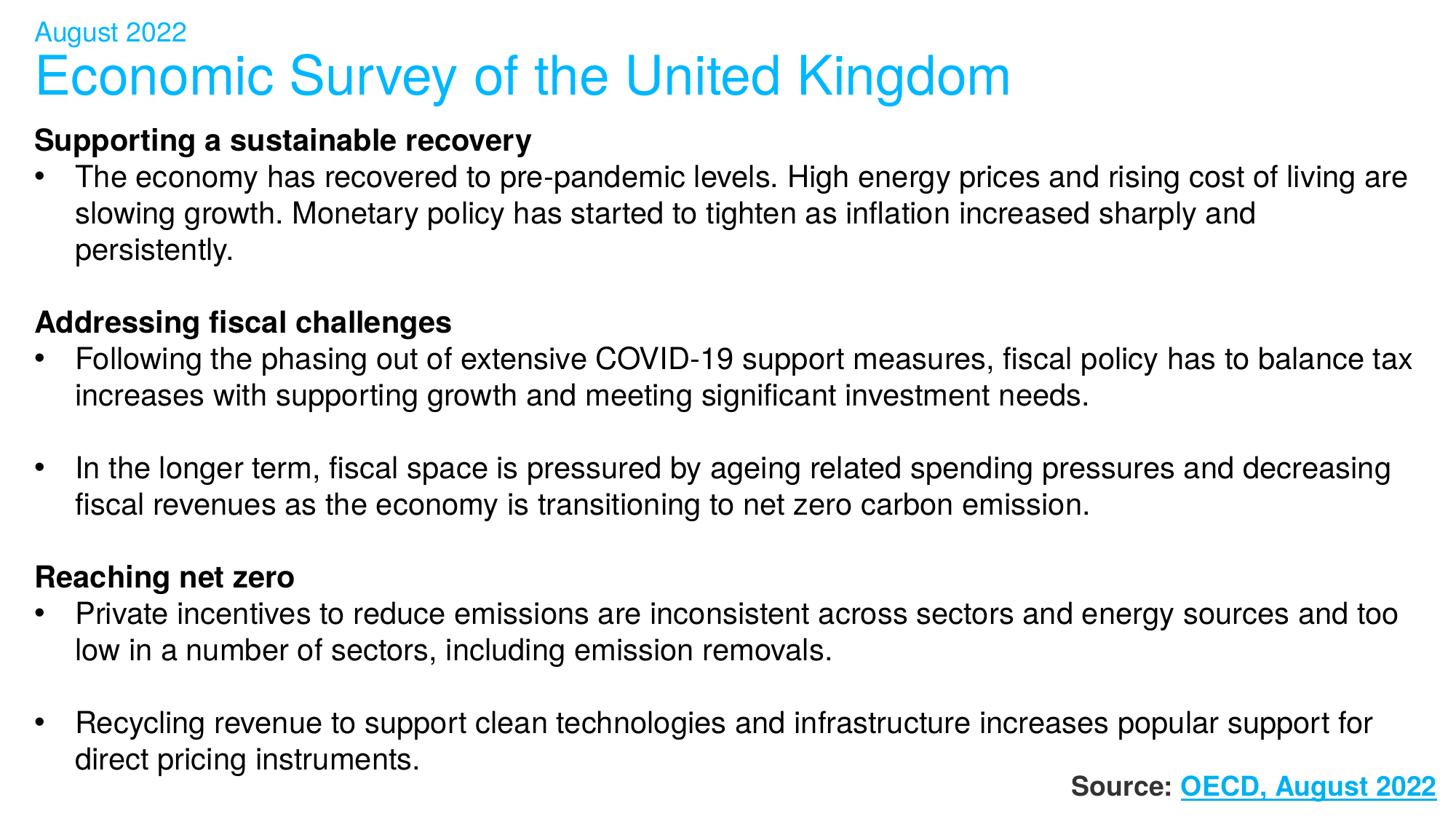

# August 2022 Economic Survey of the United Kingdom
Supporting a sustainable recovery
The economy has recovered to pre-pandemic levels. High energy prices and rising cost of living are slowing growth. Monetary policy has started to tighten as inflation increased sharply and persistently.

Addressing fiscal challenges
Following the phasing out of extensive COVID-19 support measures, fiscal policy has to balance tax increases with supporting growth and meeting significant investment needs.

In the longer term, fiscal space is pressured by ageing related spending pressures and decreasing fiscal revenues as the economy is transitioning to net zero carbon emission.

Reaching net zero
Private incentives to reduce emissions are inconsistent across sectors and energy sources and too low in a number of sectors, including emission removals.

Recycling revenue to support clean technologies and infrastructure increases popular support for direct pricing instruments.
 Source: OECD, August 2022